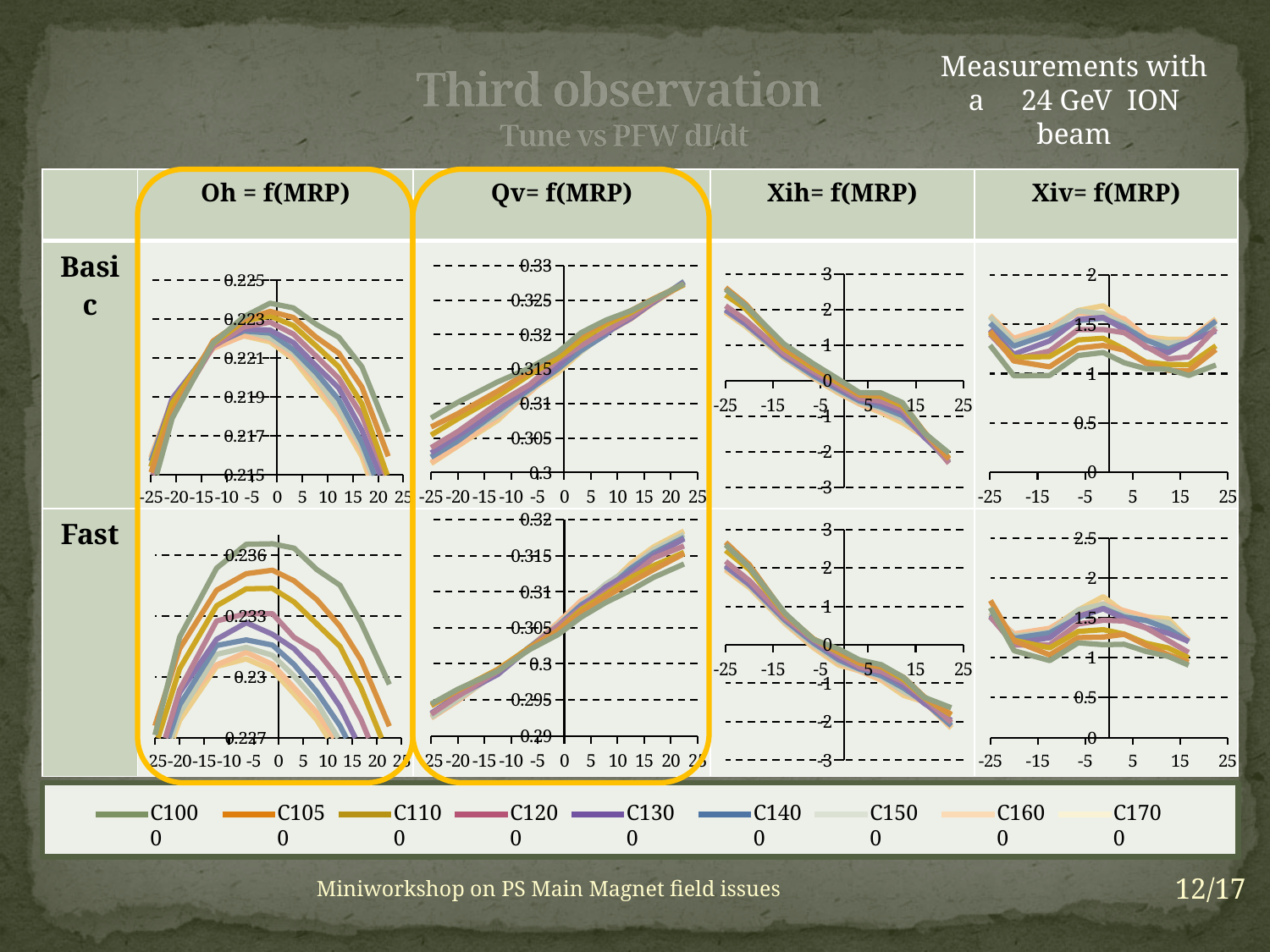

Measurements with a     24 GeV  ION beam
# Third observation Tune vs PFW dI/dt

|  | Oh = f(MRP) | Qv= f(MRP) | Xih= f(MRP) | Xiv= f(MRP) |
| --- | --- | --- | --- | --- |
| Basic |  |  |  |  |
| Fast |  |  |  |  |

### Chart

| Category | C1000 | C1050 | C1100 | C1200 | C1300 | C1400 | C1500 | C1600 | C1700 |
|---|---|---|---|---|---|---|---|---|---|

### Chart

| Category | C1000 | C1050 | C1100 | C1200 | C1300 | C1400 | C1500 | C1600 | C1700 |
|---|---|---|---|---|---|---|---|---|---|

### Chart

| Category | C1000 | C1050 | C1100 | C1200 | C1300 | C1400 | C1500 | C1600 | C1700 |
|---|---|---|---|---|---|---|---|---|---|

### Chart

| Category | C1000 | C1050 | C1100 | C1200 | C1300 | C1400 | C1500 | C1600 | C1700 |
|---|---|---|---|---|---|---|---|---|---|

### Chart

| Category | C1000 | C1050 | C1100 | C1200 | C1300 | C1400 | C1500 | C1600 | C1700 |
|---|---|---|---|---|---|---|---|---|---|

### Chart

| Category | C1000 | C1050 | C1100 | C1200 | C1300 | C1400 | C1500 | C1600 | C1700 |
|---|---|---|---|---|---|---|---|---|---|

### Chart

| Category | C1000 | C1050 | C1100 | C1200 | C1300 | C1400 | C1500 | C1600 | C1700 |
|---|---|---|---|---|---|---|---|---|---|

### Chart

| Category | C1000 | C1050 | C1100 | C1200 | C1300 | C1400 | C1500 | C1600 | C1700 |
|---|---|---|---|---|---|---|---|---|---|
C1000
C1050
C1100
C1200
C1300
C1400
C1500
C1600
C1700
12/17
Miniworkshop on PS Main Magnet field issues